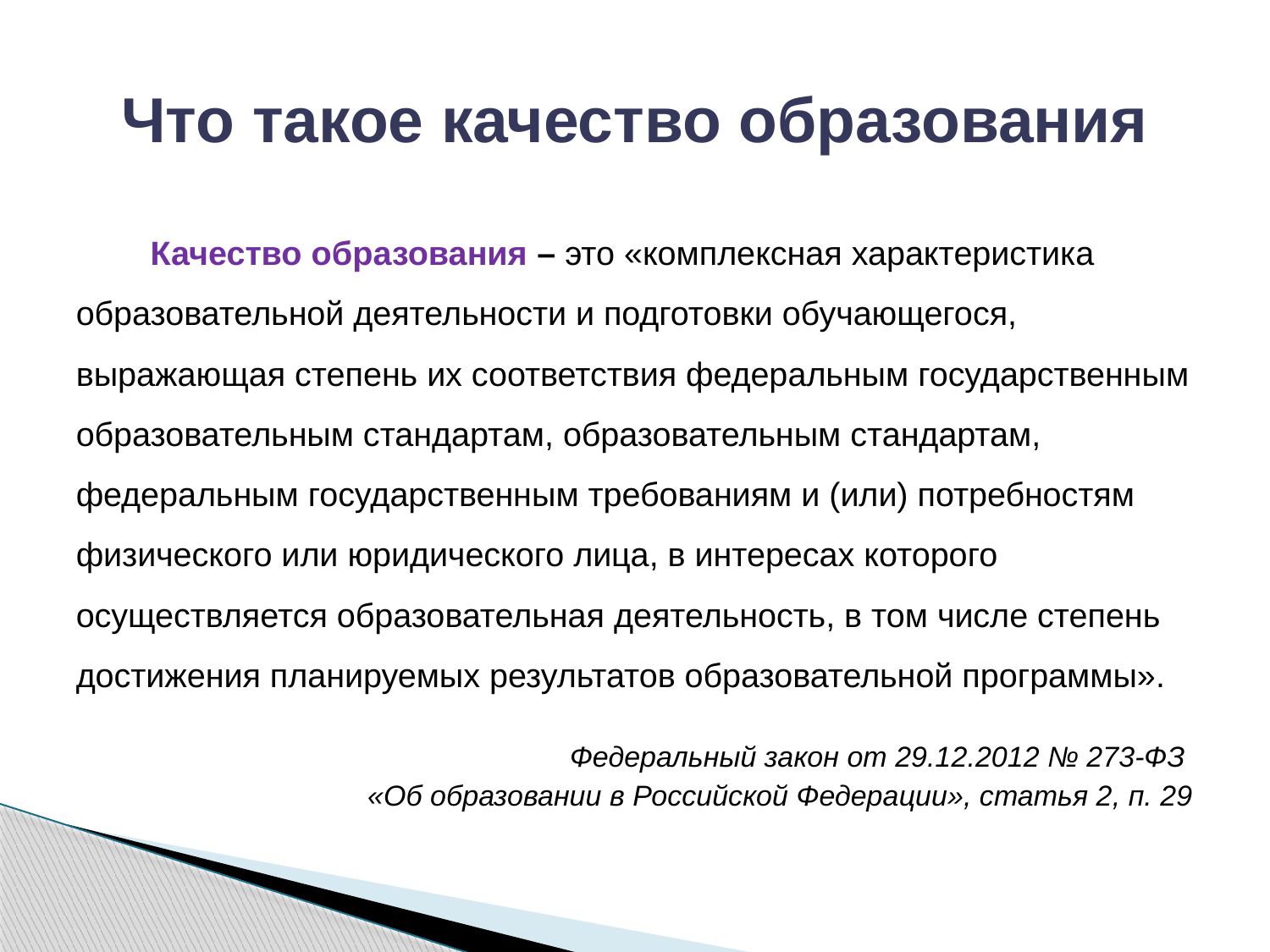

# Что такое качество образования
        Качество образования – это «комплексная характеристика образовательной деятельности и подготовки обучающегося,  выражающая степень их соответствия федеральным государственным образовательным стандартам, образовательным стандартам, федеральным государственным требованиям и (или) потребностям физического или юридического лица, в интересах которого осуществляется образовательная деятельность, в том числе степень достижения планируемых результатов образовательной программы».

Федеральный закон от 29.12.2012 № 273-ФЗ
«Об образовании в Российской Федерации», статья 2, п. 29